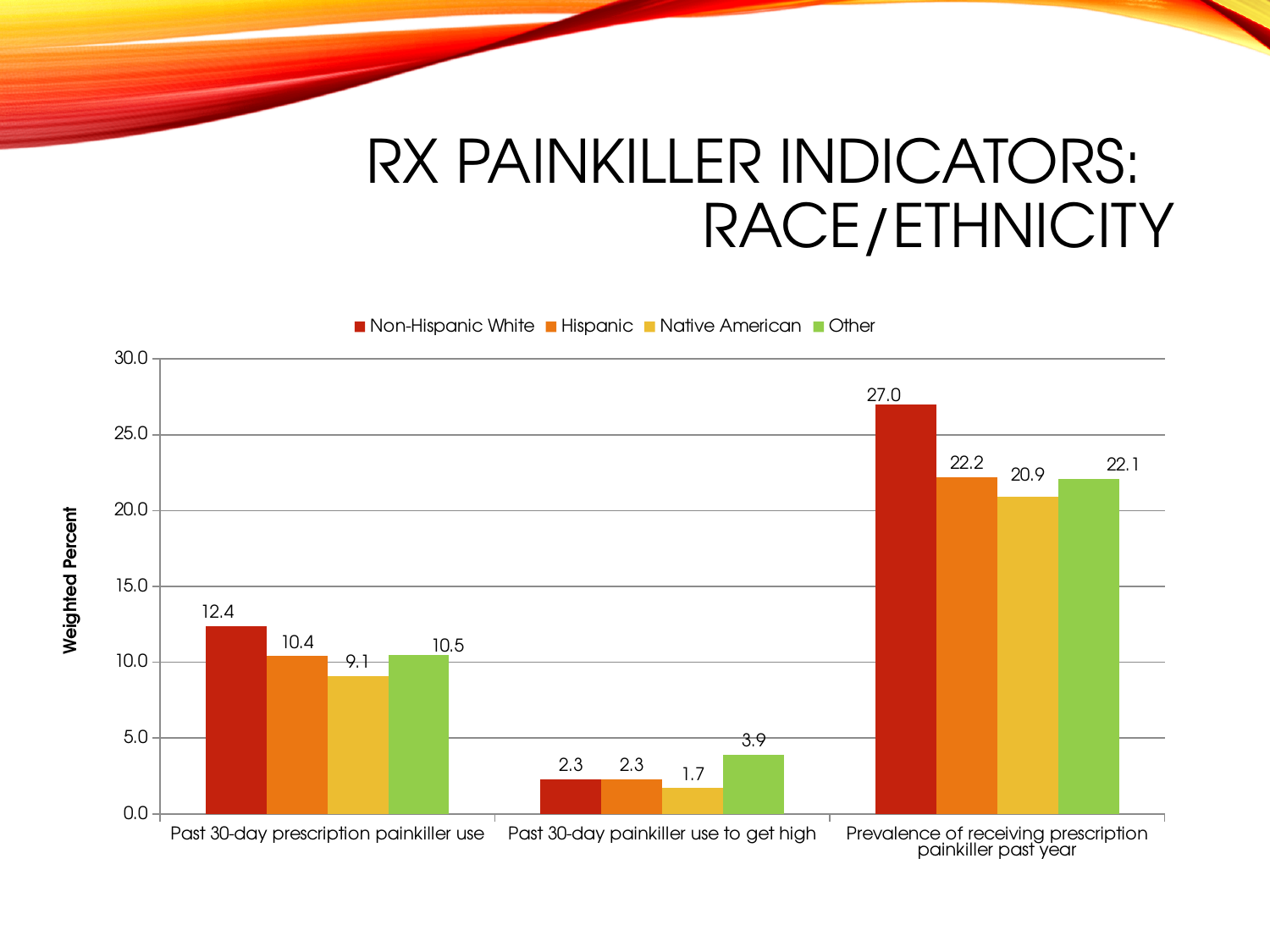

# Rx Painkiller Indicators:   Race/Ethnicity

### Chart

| Category | Non-Hispanic White | Hispanic | Native American | Other |
|---|---|---|---|---|
| Past 30-day prescription painkiller use  | 12.4 | 10.4 | 9.1 | 10.5 |
| Past 30-day painkiller use to get high | 2.3 | 2.3 | 1.7 | 3.9 |
| Prevalence of receiving prescription painkiller past year | 27.0 | 22.2 | 20.9 | 22.1 |